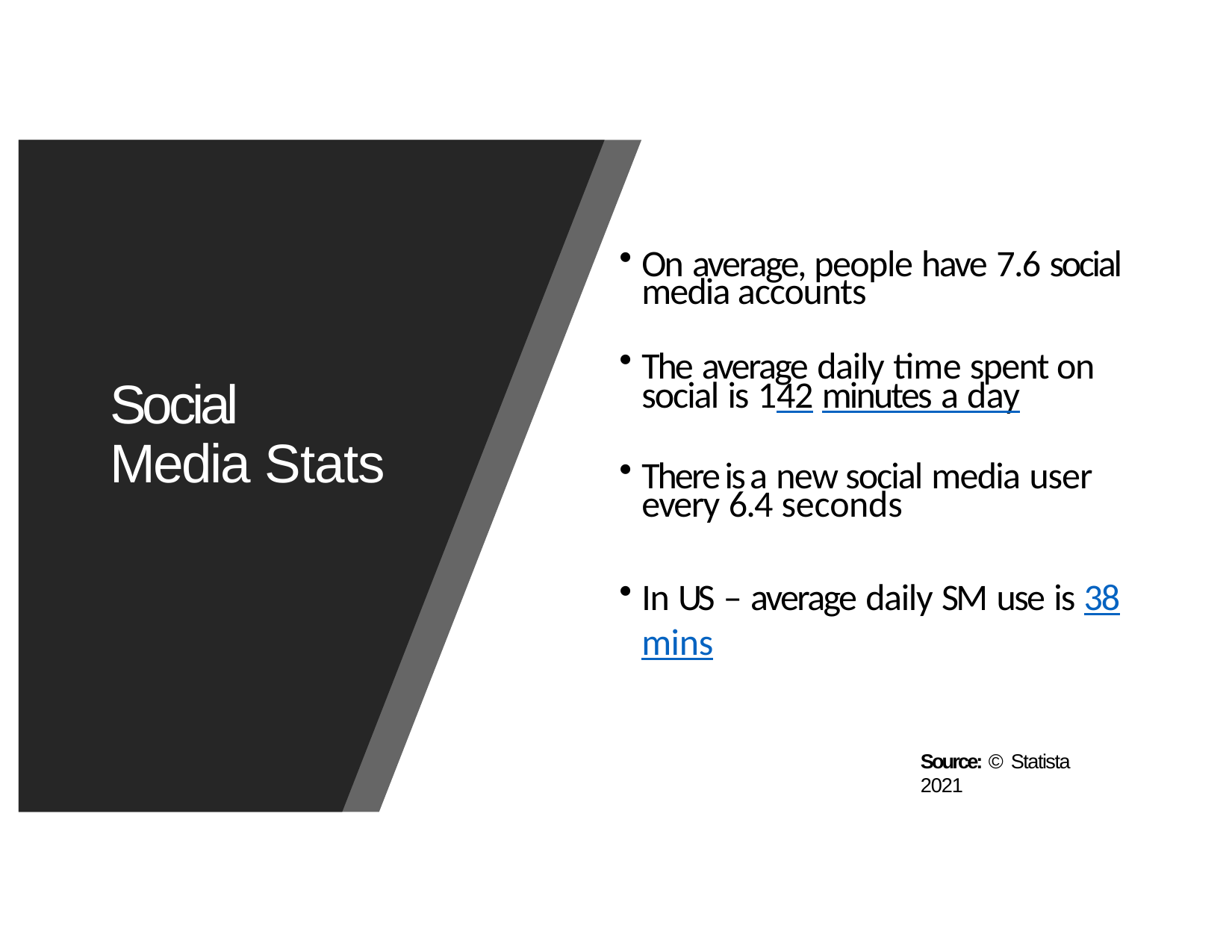

On average, people have 7.6 social media accounts

The average daily time spent on social is 142 minutes a day

There is a new social media user every 6.4 seconds

In US – average daily SM use is 38 mins
Social Media Stats
Source: © Statista 2021